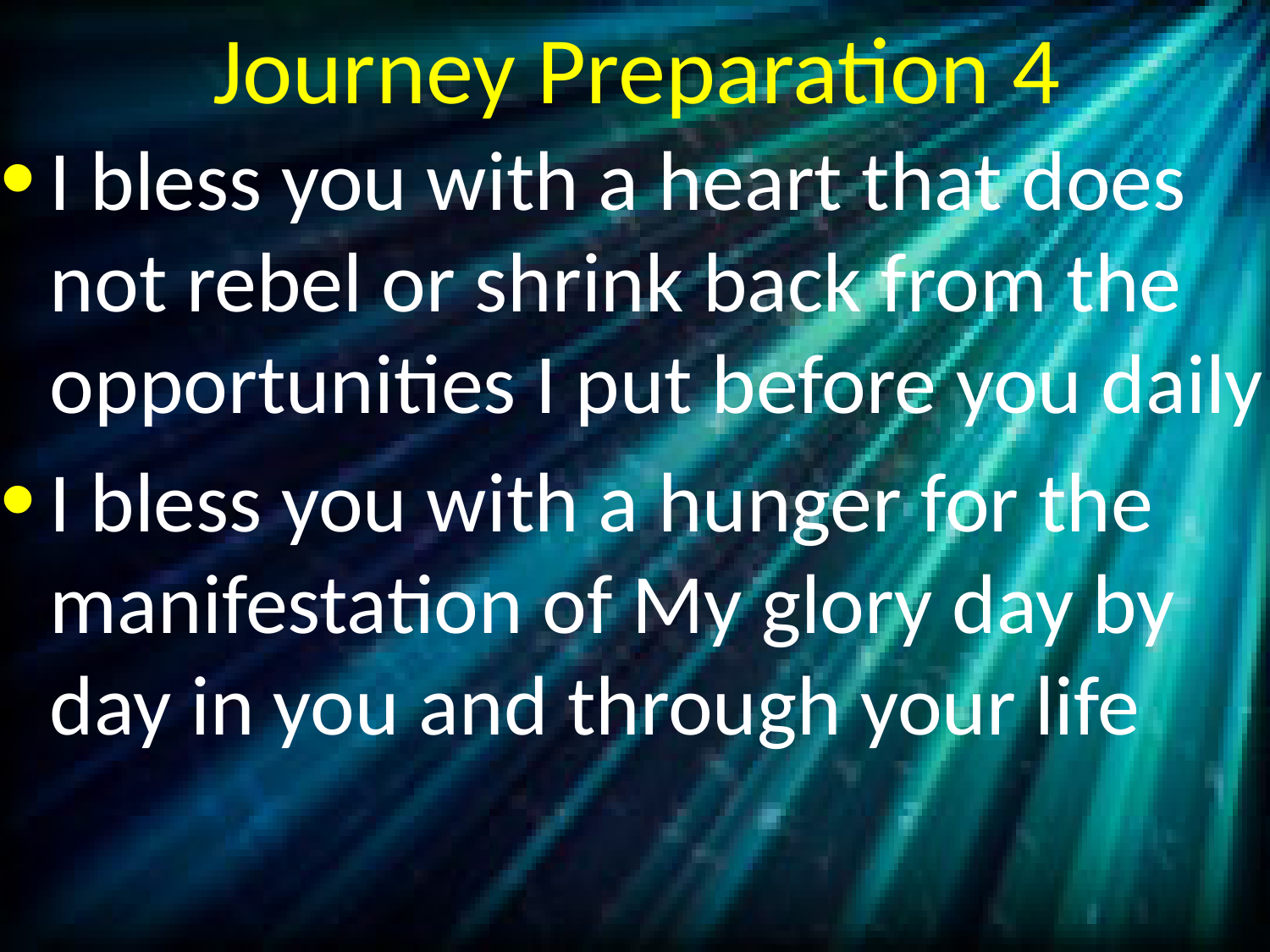

# Journey Preparation 4
I bless you with a heart that does not rebel or shrink back from the opportunities I put before you daily
I bless you with a hunger for the manifestation of My glory day by day in you and through your life